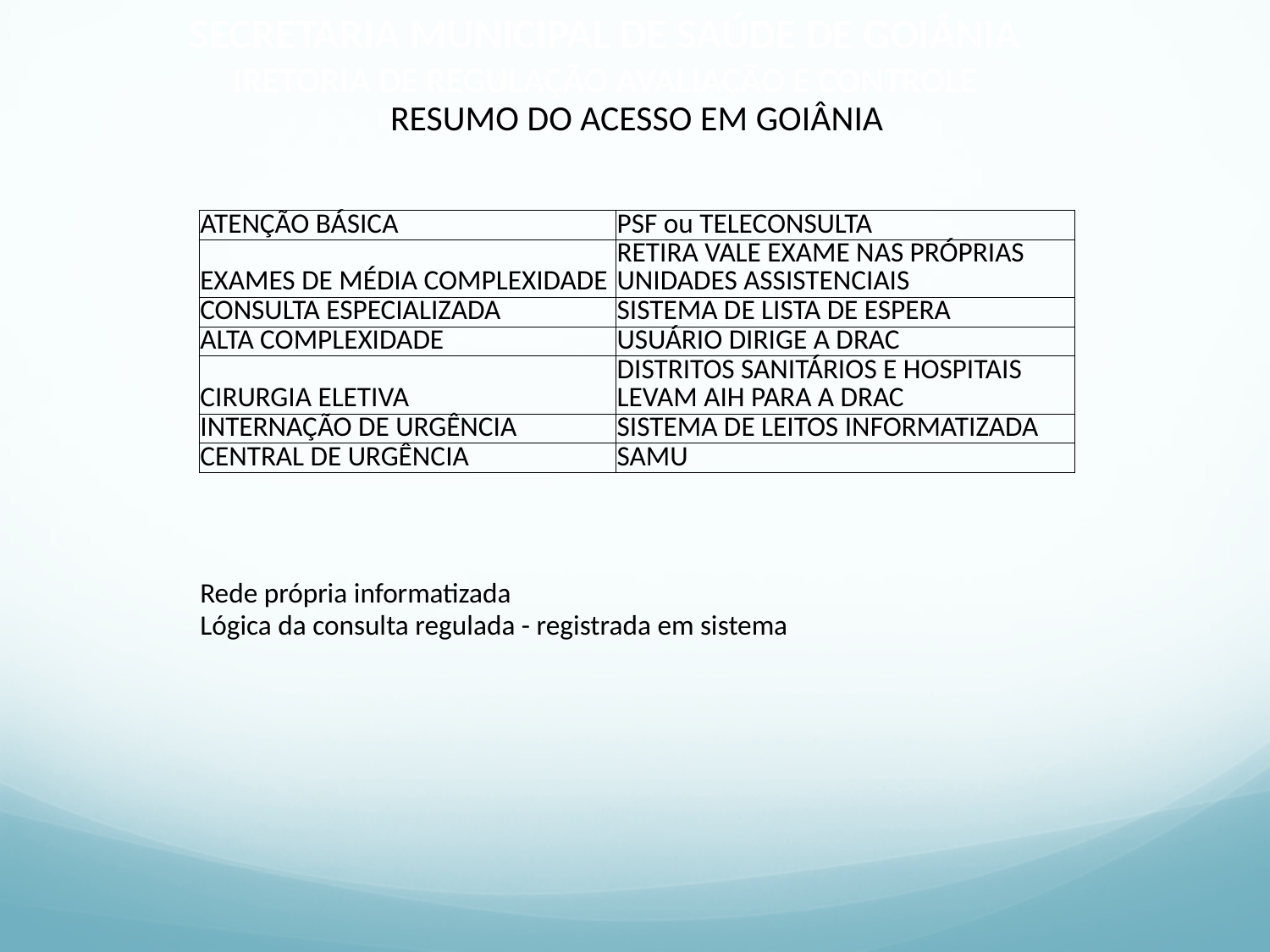

SECRETARIA MUNICIPAL DE SAÚDE DE GOIÂNIA
IRETORIA DE REGULAÇÃO AVALIAÇÃO E CONTROLE
| RESUMO DO ACESSO EM GOIÂNIA |  |
| --- | --- |
| ATENÇÃO BÁSICA | PSF ou TELECONSULTA |
| EXAMES DE MÉDIA COMPLEXIDADE | RETIRA VALE EXAME NAS PRÓPRIAS UNIDADES ASSISTENCIAIS |
| CONSULTA ESPECIALIZADA | SISTEMA DE LISTA DE ESPERA |
| ALTA COMPLEXIDADE | USUÁRIO DIRIGE A DRAC |
| CIRURGIA ELETIVA | DISTRITOS SANITÁRIOS E HOSPITAIS LEVAM AIH PARA A DRAC |
| INTERNAÇÃO DE URGÊNCIA | SISTEMA DE LEITOS INFORMATIZADA |
| CENTRAL DE URGÊNCIA | SAMU |
|  |  |
| Rede própria informatizada |  |
| Lógica da consulta regulada - registrada em sistema |  |